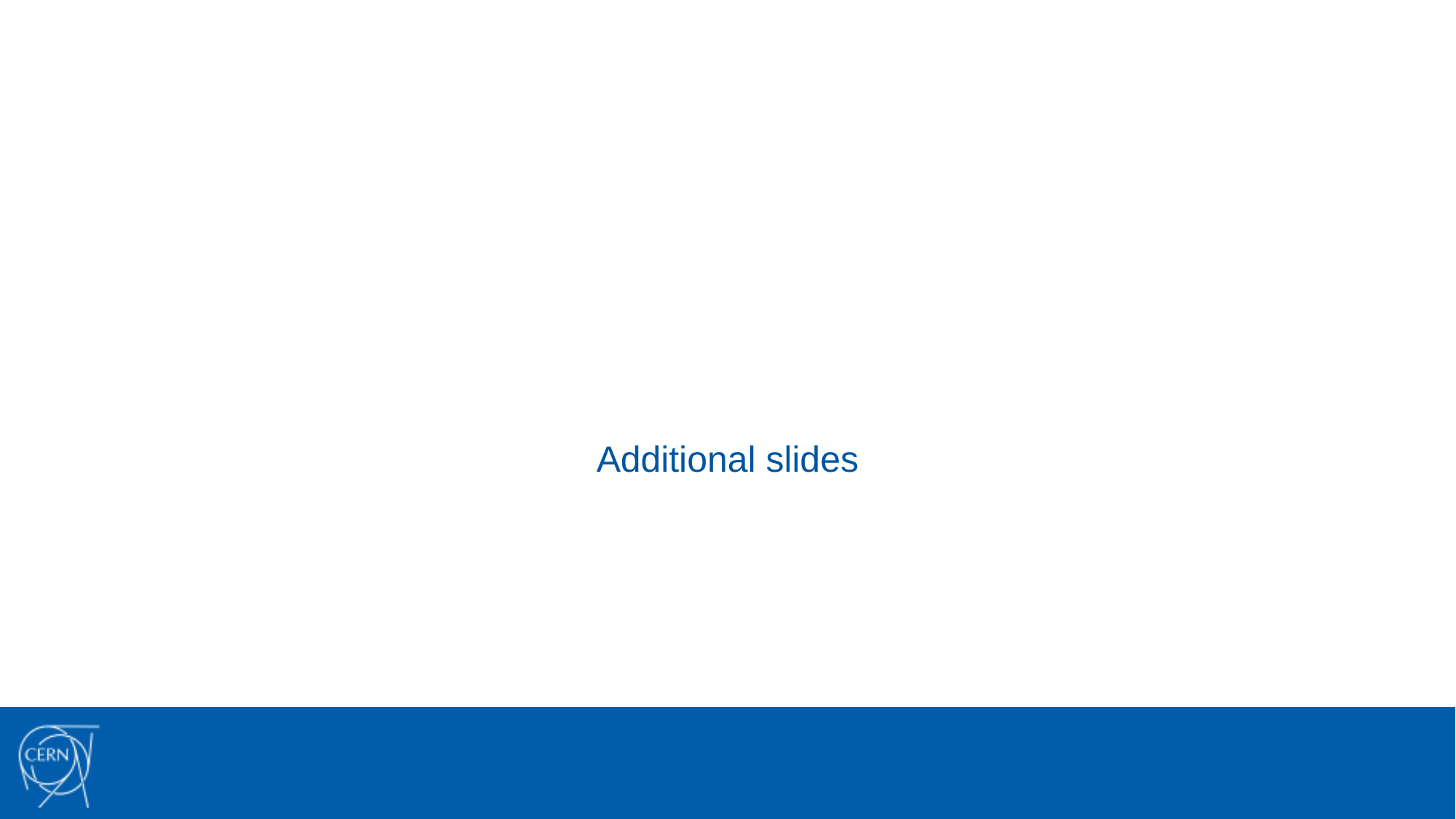

# 98th ISOLDE Collaboration Committee meeting -
Additional slides